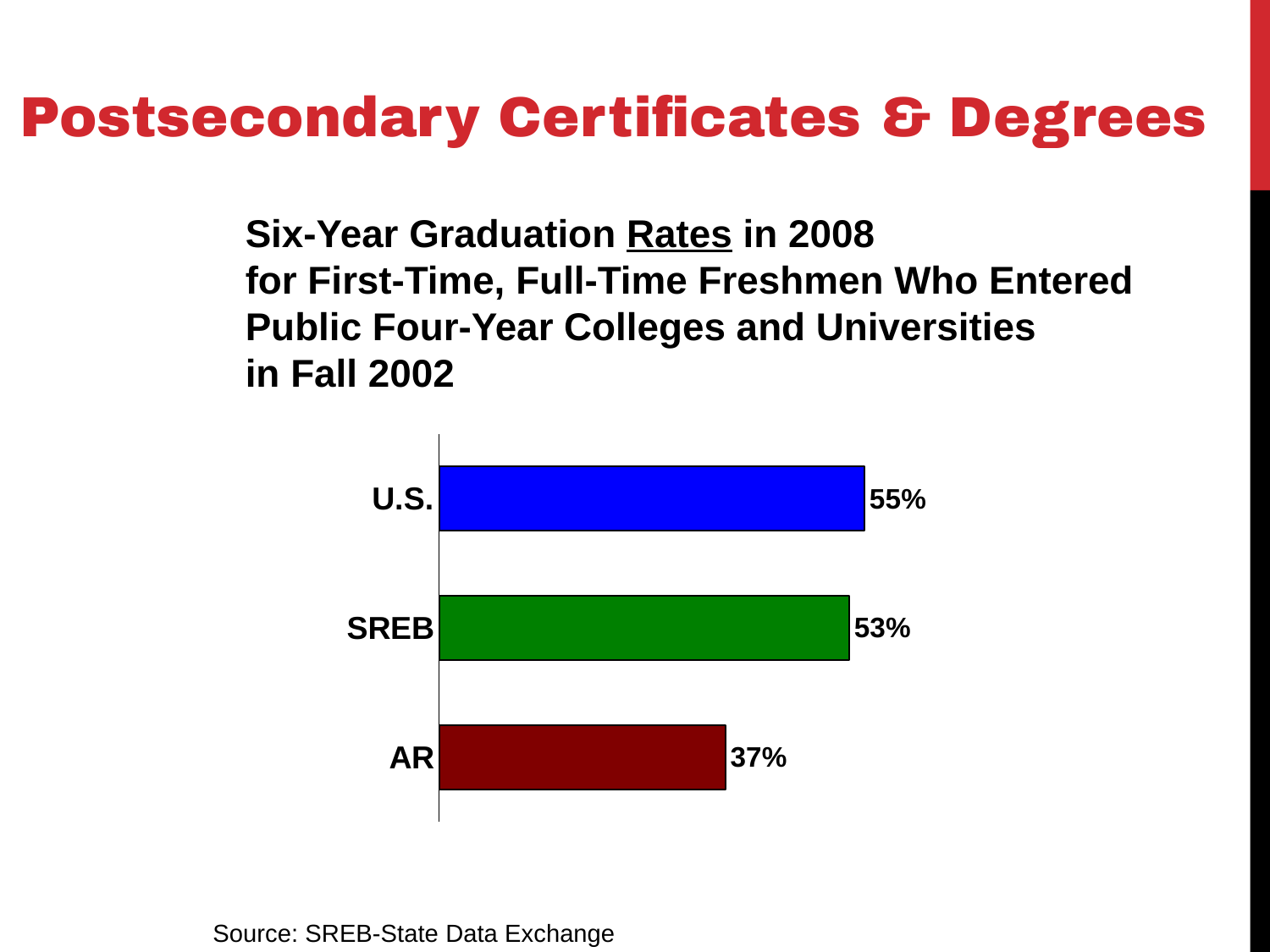

Postsecondary Certificates & Degrees
Six-Year Graduation Rates in 2008
for First-Time, Full-Time Freshmen Who Entered
Public Four-Year Colleges and Universities
in Fall 2002

### Chart

| Category |  |
|---|---|
| AR | 0.3700000000000004 |
| SREB | 0.53 |
| U.S. | 0.55 |
Source: SREB-State Data Exchange